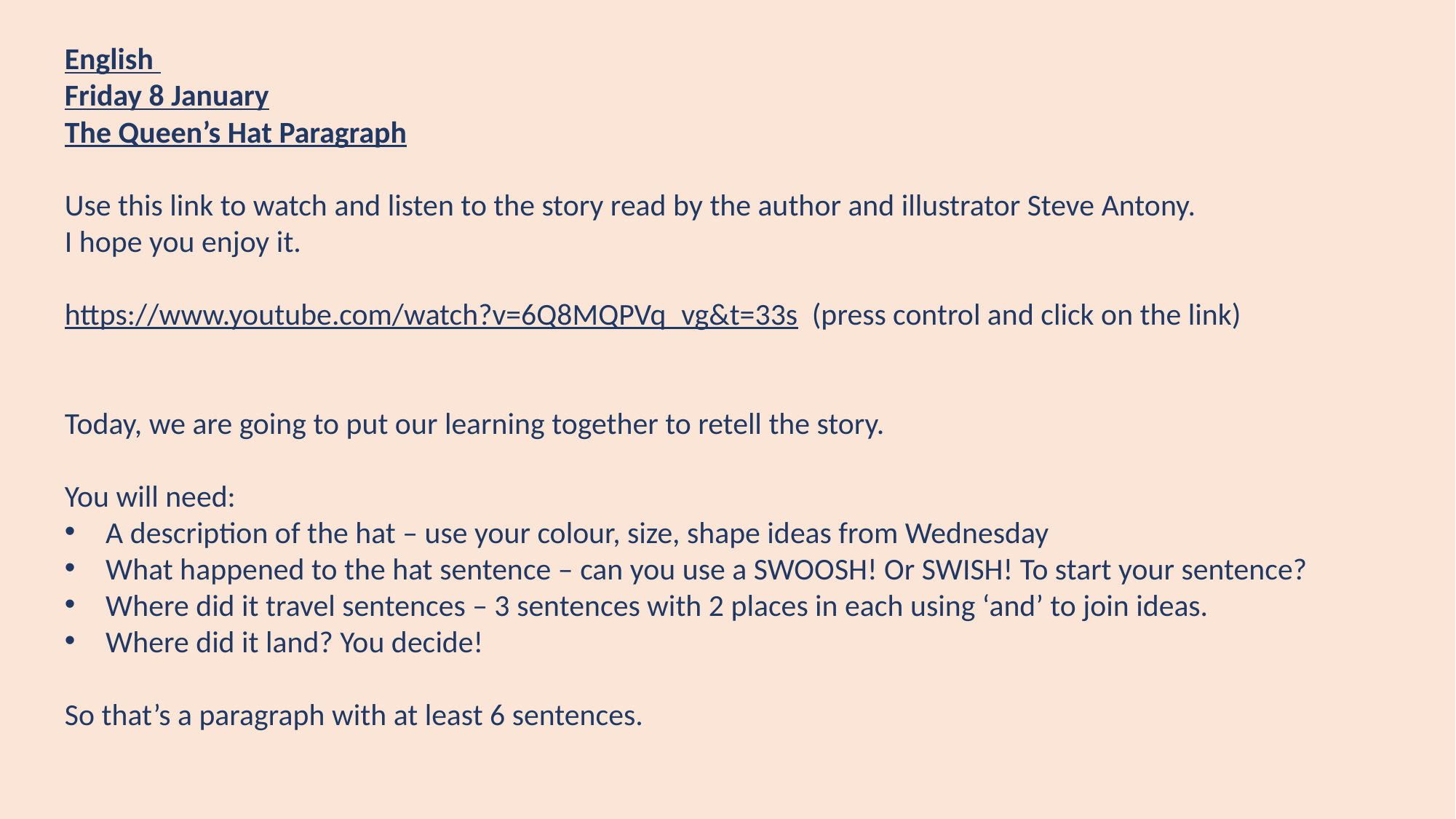

English
Friday 8 January
The Queen’s Hat Paragraph

Use this link to watch and listen to the story read by the author and illustrator Steve Antony.
I hope you enjoy it.

https://www.youtube.com/watch?v=6Q8MQPVq_vg&t=33s  (press control and click on the link)

Today, we are going to put our learning together to retell the story.

You will need:
A description of the hat – use your colour, size, shape ideas from Wednesday
What happened to the hat sentence – can you use a SWOOSH! Or SWISH! To start your sentence?
Where did it travel sentences – 3 sentences with 2 places in each using ‘and’ to join ideas.
Where did it land? You decide!

So that’s a paragraph with at least 6 sentences.